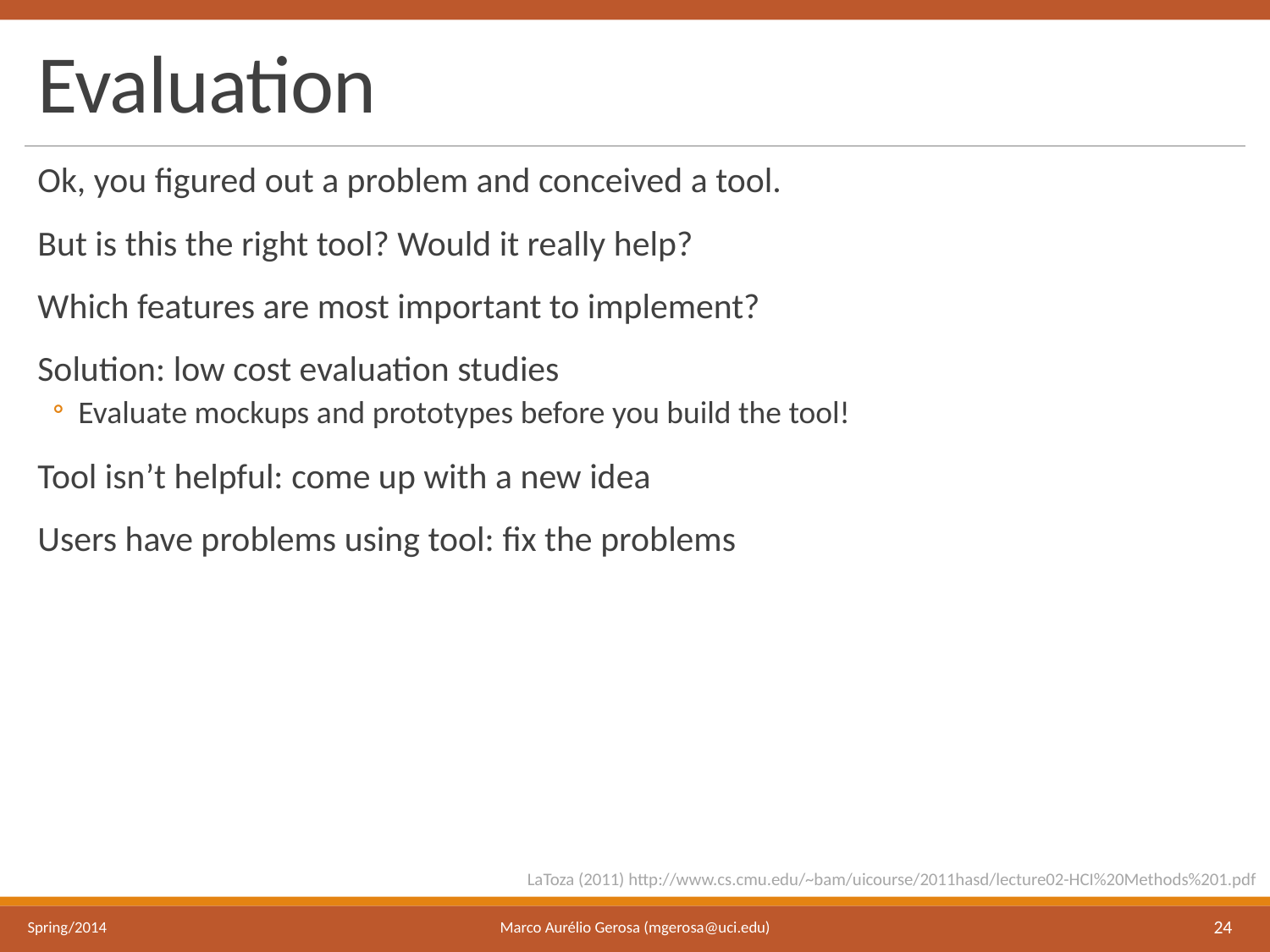

# Evaluation
Ok, you figured out a problem and conceived a tool.
But is this the right tool? Would it really help?
Which features are most important to implement?
Solution: low cost evaluation studies
Evaluate mockups and prototypes before you build the tool!
Tool isn’t helpful: come up with a new idea
Users have problems using tool: ﬁx the problems
LaToza (2011) http://www.cs.cmu.edu/~bam/uicourse/2011hasd/lecture02-HCI%20Methods%201.pdf
Marco Aurélio Gerosa (mgerosa@uci.edu)
Spring/2014
24